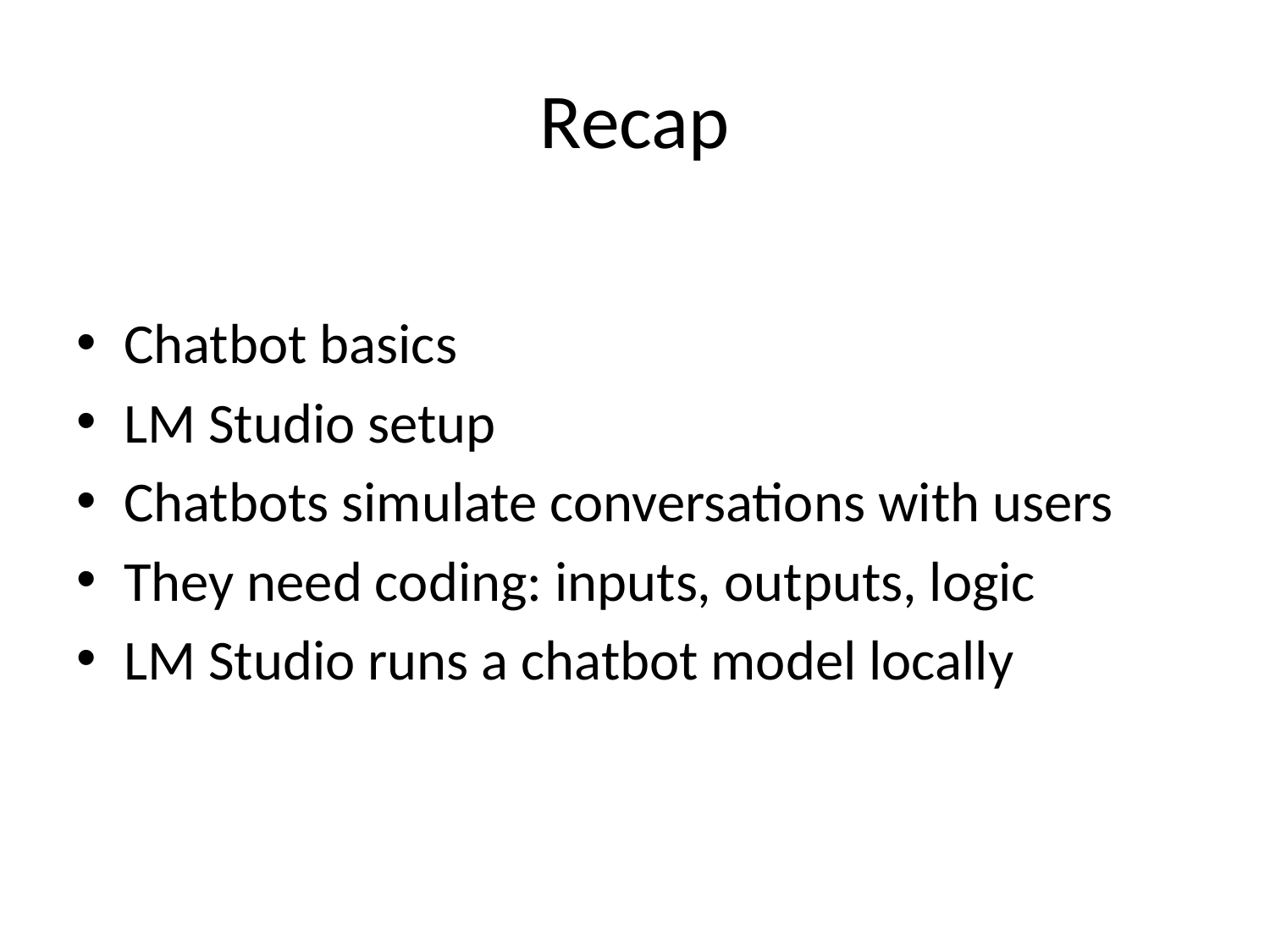

# Recap

Chatbot basics
LM Studio setup
Chatbots simulate conversations with users
They need coding: inputs, outputs, logic
LM Studio runs a chatbot model locally